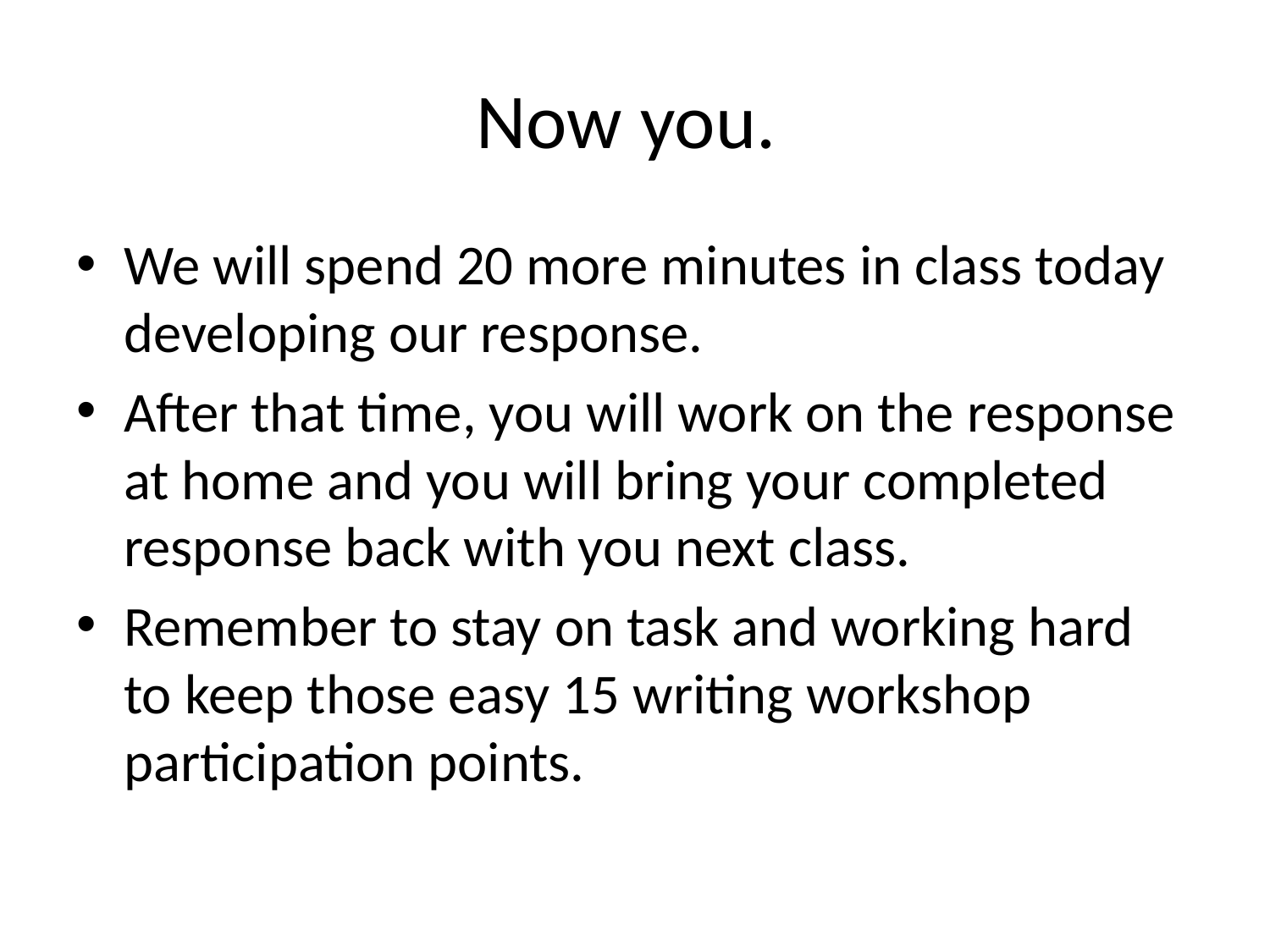

# Now you.
We will spend 20 more minutes in class today developing our response.
After that time, you will work on the response at home and you will bring your completed response back with you next class.
Remember to stay on task and working hard to keep those easy 15 writing workshop participation points.